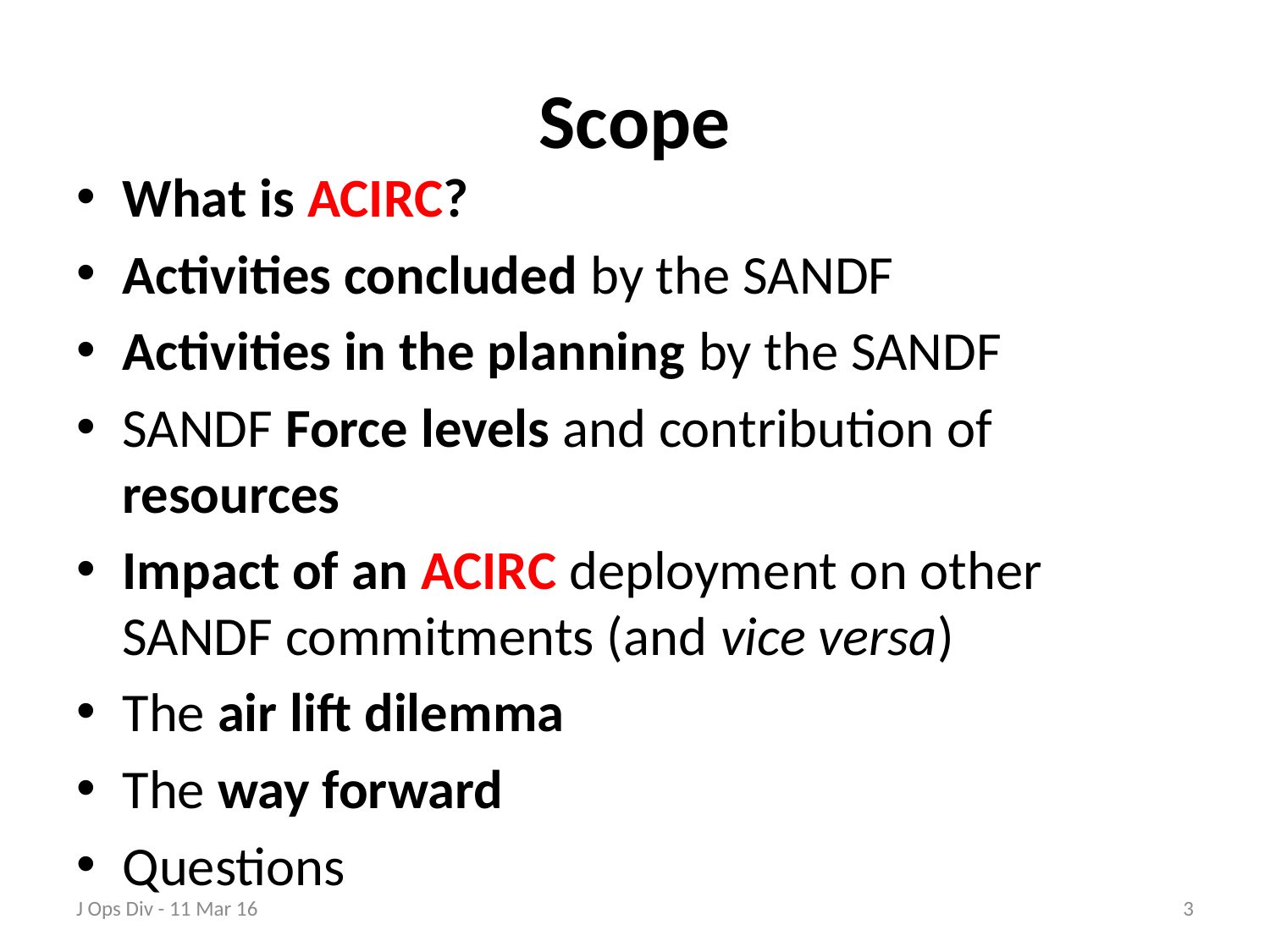

# Scope
What is ACIRC?
Activities concluded by the SANDF
Activities in the planning by the SANDF
SANDF Force levels and contribution of resources
Impact of an ACIRC deployment on other SANDF commitments (and vice versa)
The air lift dilemma
The way forward
Questions

J Ops Div - 11 Mar 16
3